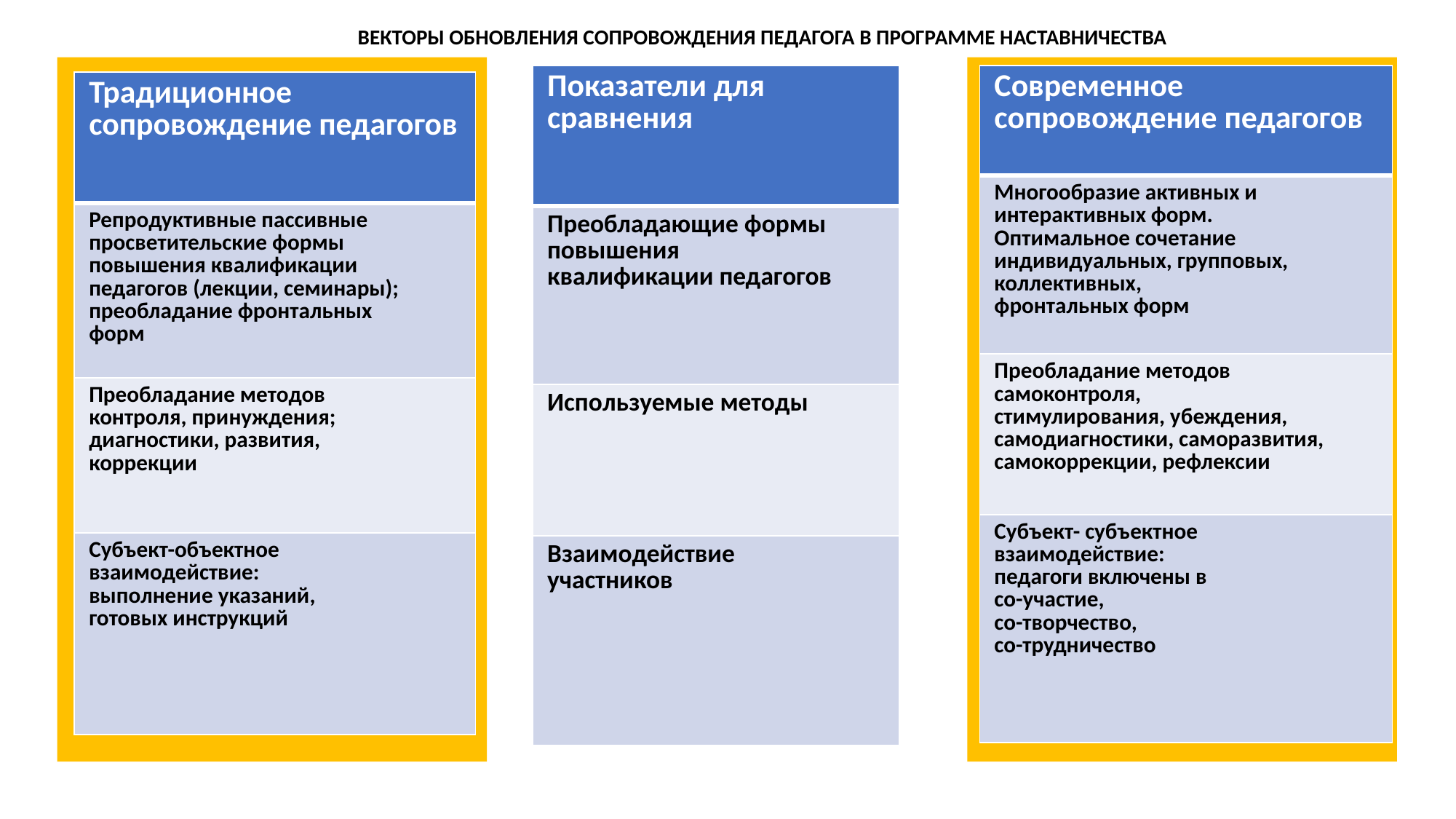

ВЕКТОРЫ ОБНОВЛЕНИЯ СОПРОВОЖДЕНИЯ ПЕДАГОГА В ПРОГРАММЕ НАСТАВНИЧЕСТВА
| Показатели для сравнения |
| --- |
| Преобладающие формы повышения квалификации педагогов |
| Используемые методы |
| Взаимодействие участников |
| Современное сопровождение педагогов |
| --- |
| Многообразие активных и интерактивных форм. Оптимальное сочетание индивидуальных, групповых, коллективных, фронтальных форм |
| Преобладание методов самоконтроля, стимулирования, убеждения, самодиагностики, саморазвития, самокоррекции, рефлексии |
| Субъект- субъектное взаимодействие: педагоги включены в со-участие, со-творчество, со-трудничество |
| Традиционное сопровождение педагогов |
| --- |
| Репродуктивные пассивные просветительские формы повышения квалификации педагогов (лекции, семинары); преобладание фронтальных форм |
| Преобладание методов контроля, принуждения; диагностики, развития, коррекции |
| Субъект-объектное взаимодействие: выполнение указаний, готовых инструкций |